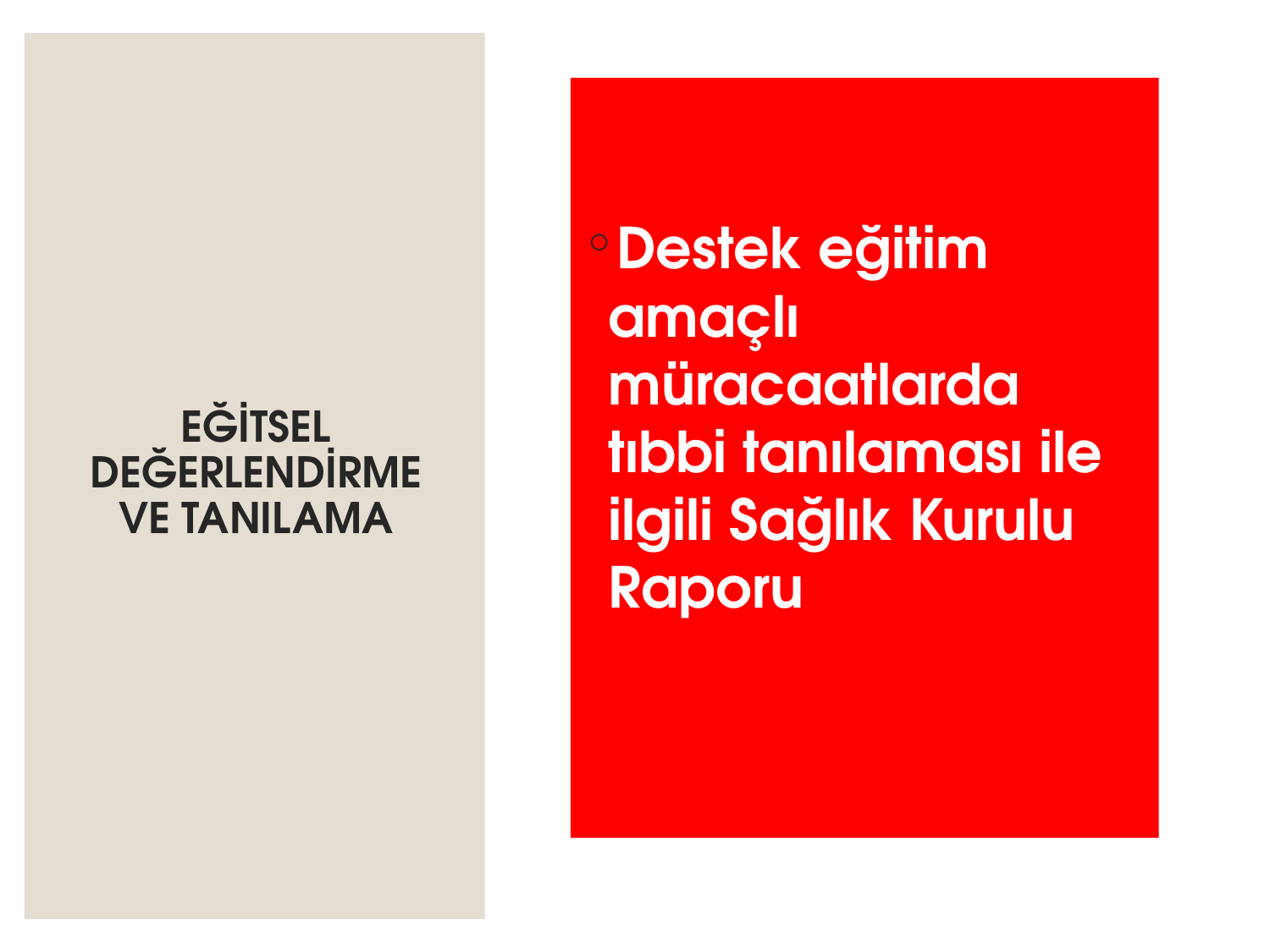

# EĞİTSEL DEĞERLENDİRME VE TANILAMA
Destek eğitim amaçlı müracaatlarda tıbbi tanılaması ile ilgili Sağlık Kurulu Raporu